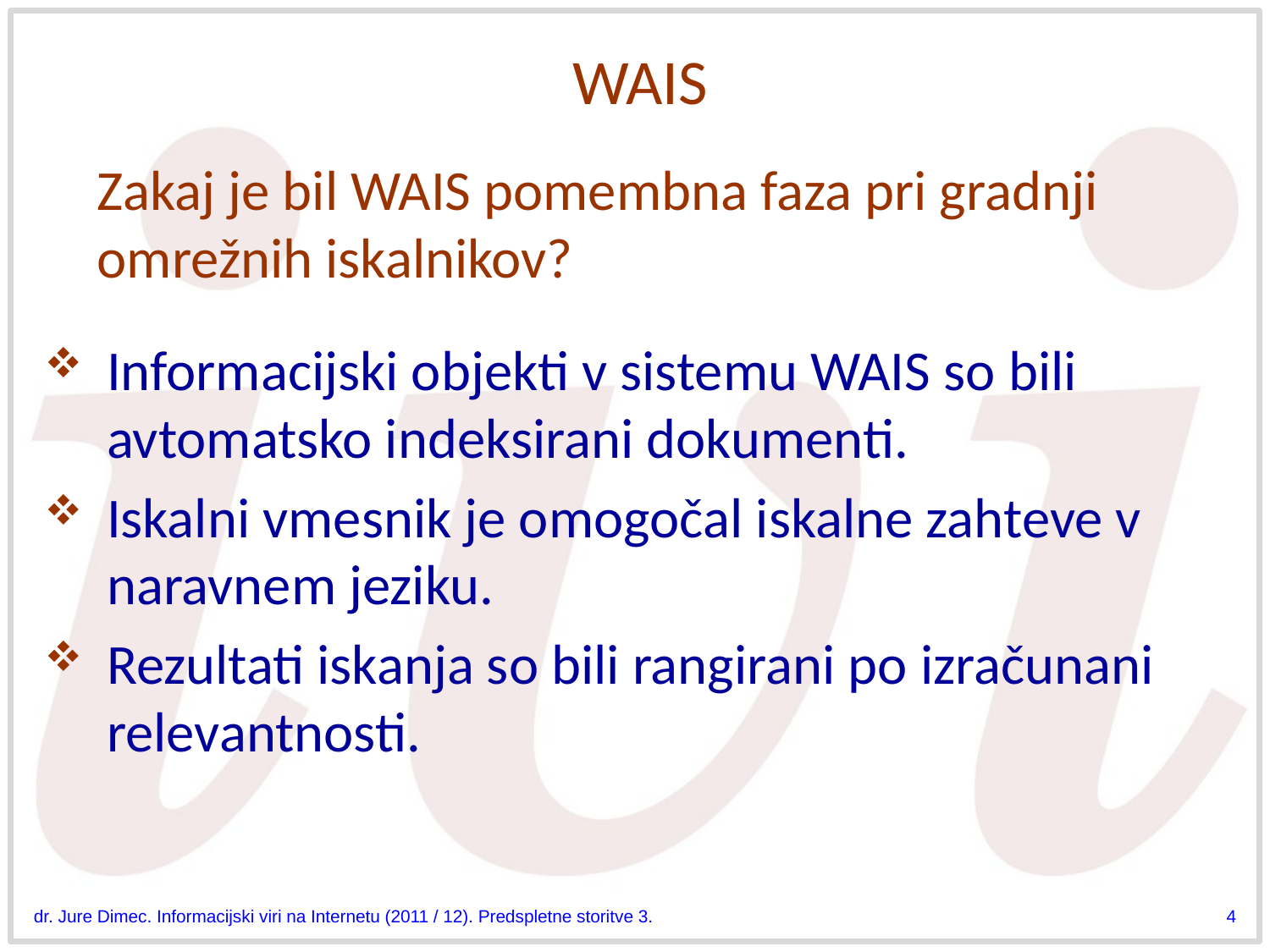

# WAIS
Zakaj je bil WAIS pomembna faza pri gradnji omrežnih iskalnikov?
Informacijski objekti v sistemu WAIS so bili avtomatsko indeksirani dokumenti.
Iskalni vmesnik je omogočal iskalne zahteve v naravnem jeziku.
Rezultati iskanja so bili rangirani po izračunani relevantnosti.

dr. Jure Dimec. Informacijski viri na Internetu (2011 / 12). Predspletne storitve 3.
4